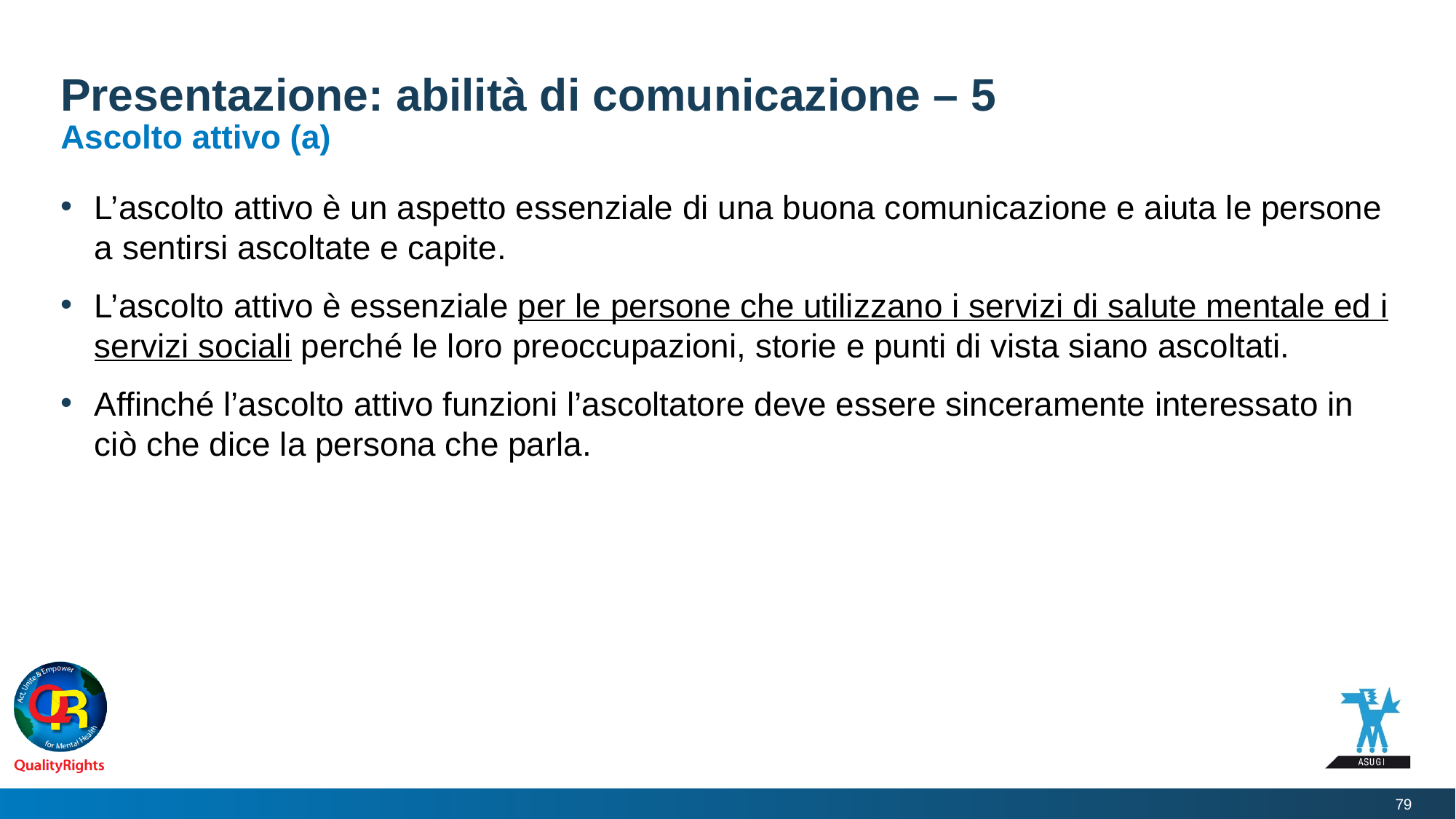

# Presentazione: abilità di comunicazione – 5
Ascolto attivo (a)
L’ascolto attivo è un aspetto essenziale di una buona comunicazione e aiuta le persone a sentirsi ascoltate e capite.
L’ascolto attivo è essenziale per le persone che utilizzano i servizi di salute mentale ed i servizi sociali perché le loro preoccupazioni, storie e punti di vista siano ascoltati.
Affinché l’ascolto attivo funzioni l’ascoltatore deve essere sinceramente interessato in ciò che dice la persona che parla.